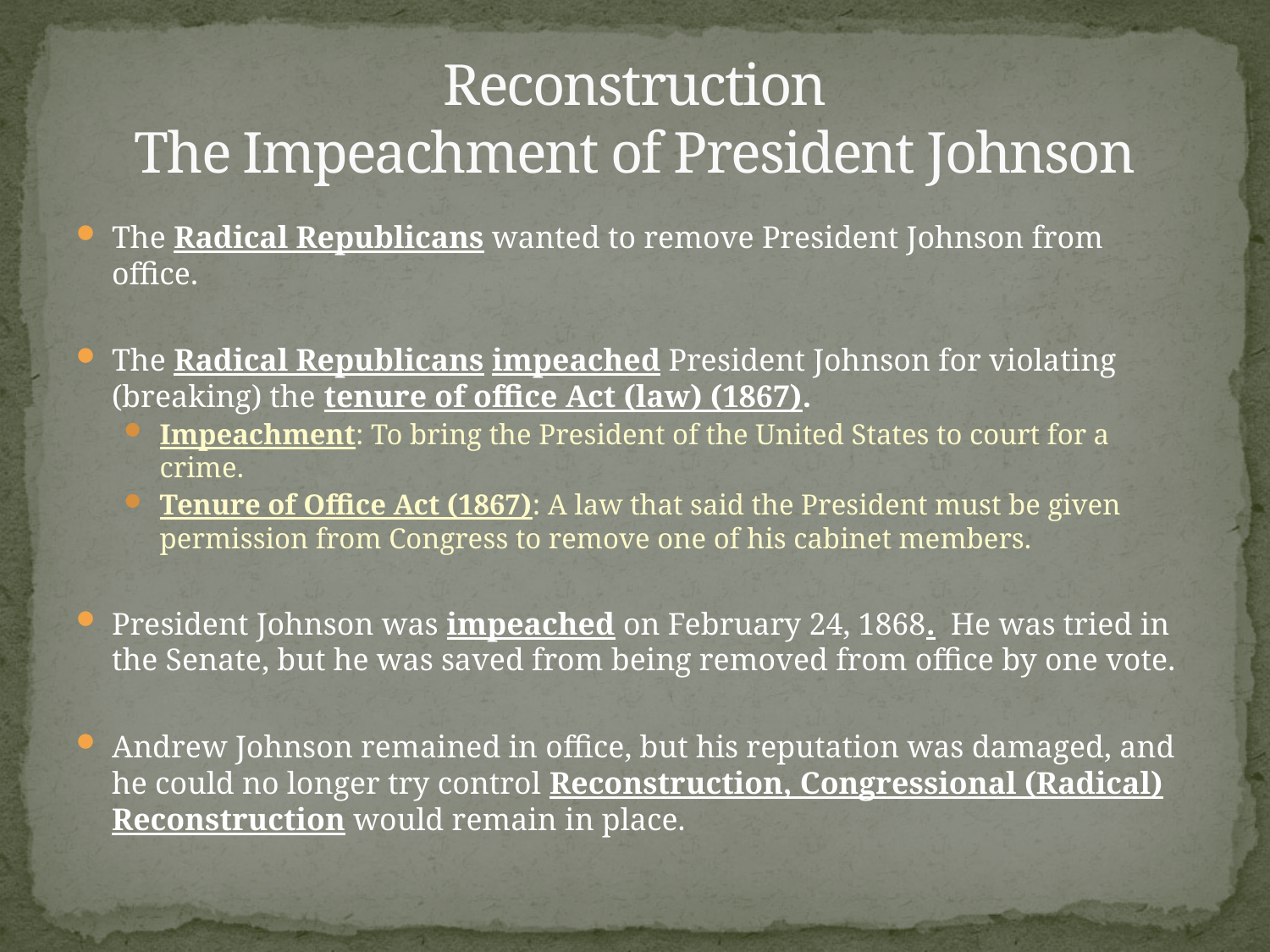

# Reconstruction The Impeachment of President Johnson
The Radical Republicans wanted to remove President Johnson from office.

The Radical Republicans impeached President Johnson for violating (breaking) the tenure of office Act (law) (1867).
Impeachment: To bring the President of the United States to court for a crime.
Tenure of Office Act (1867): A law that said the President must be given permission from Congress to remove one of his cabinet members.

President Johnson was impeached on February 24, 1868.  He was tried in the Senate, but he was saved from being removed from office by one vote.

Andrew Johnson remained in office, but his reputation was damaged, and he could no longer try control Reconstruction, Congressional (Radical) Reconstruction would remain in place.